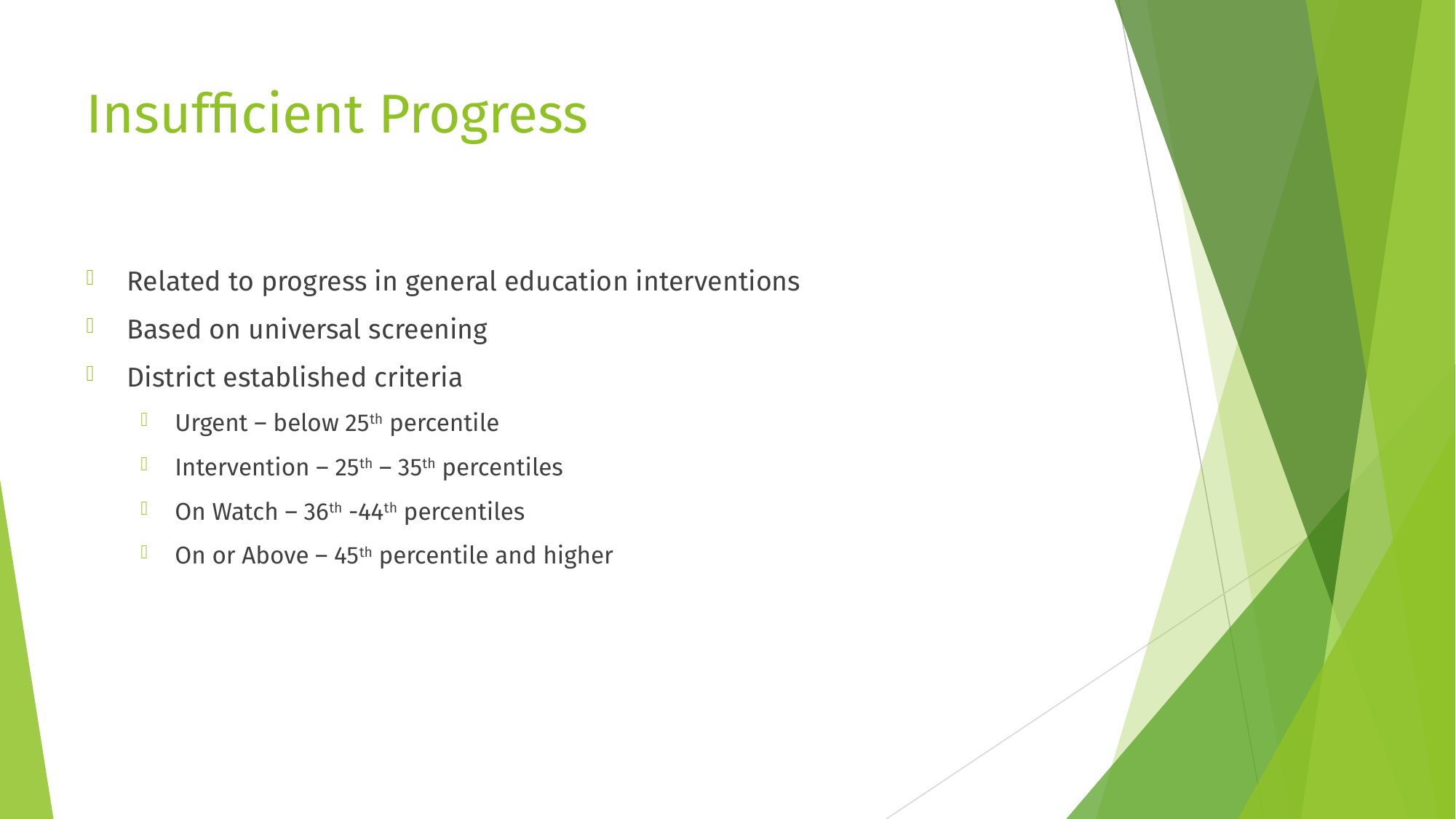

# Insufficient Progress
Related to progress in general education interventions
Based on universal screening
District established criteria
Urgent – below 25th percentile
Intervention – 25th – 35th percentiles
On Watch – 36th -44th percentiles
On or Above – 45th percentile and higher